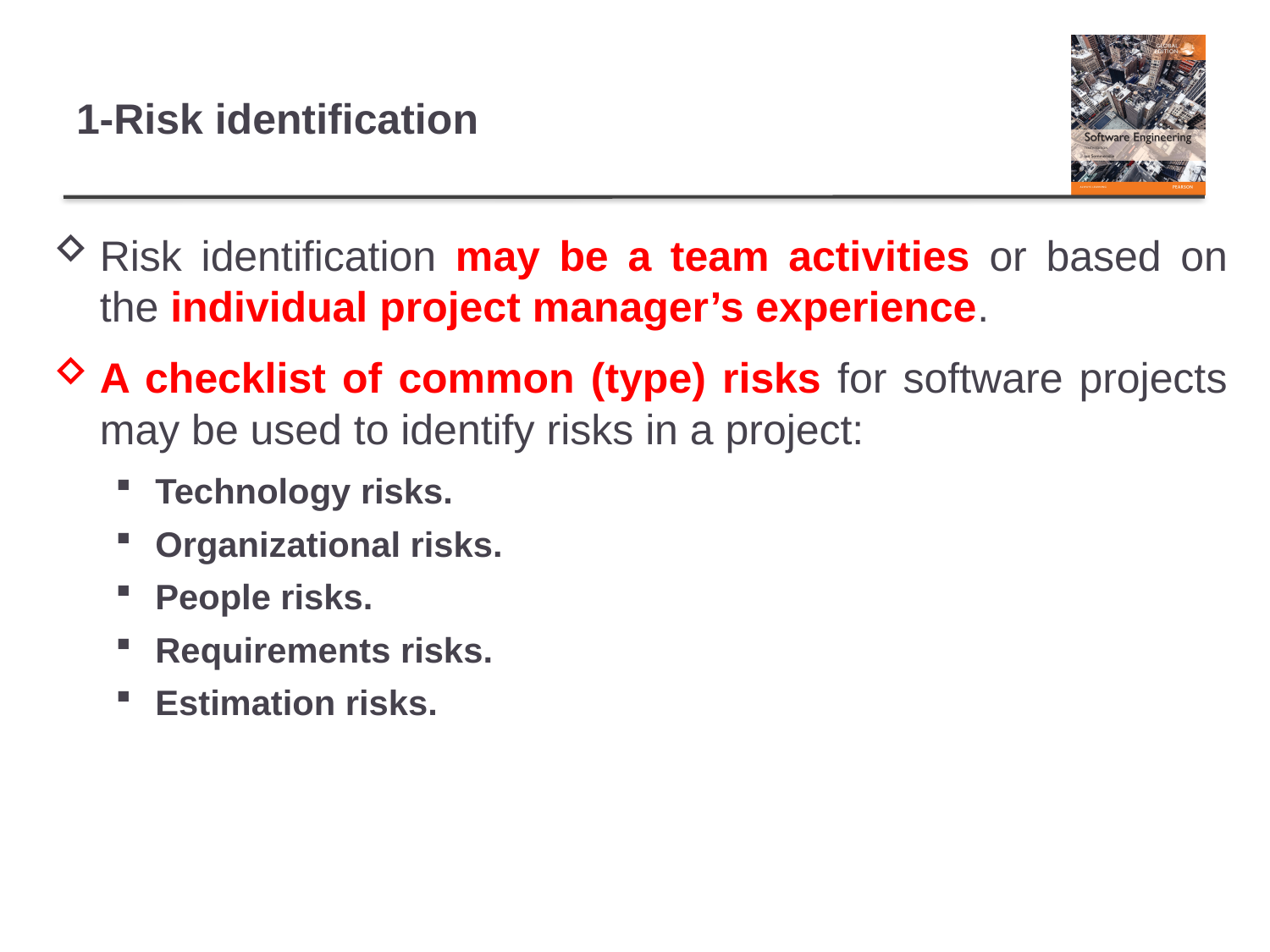

# 1-Risk identification
Risk identification may be a team activities or based on the individual project manager’s experience.
A checklist of common (type) risks for software projects may be used to identify risks in a project:
Technology risks.
Organizational risks.
People risks.
Requirements risks.
Estimation risks.